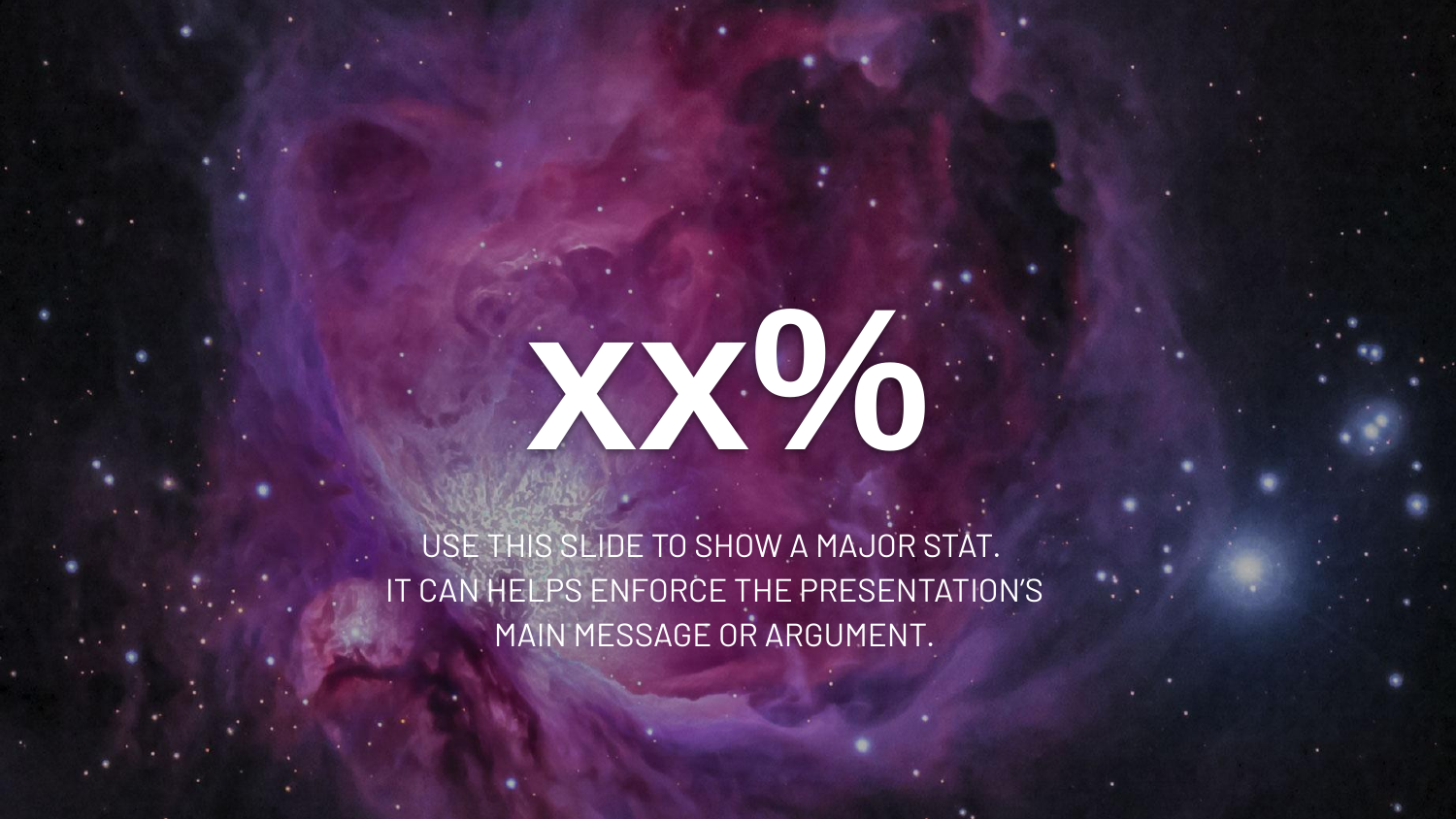

# xx%
USE THIS SLIDE TO SHOW A MAJOR STAT.
IT CAN HELPS ENFORCE THE PRESENTATION’S MAIN MESSAGE OR ARGUMENT.